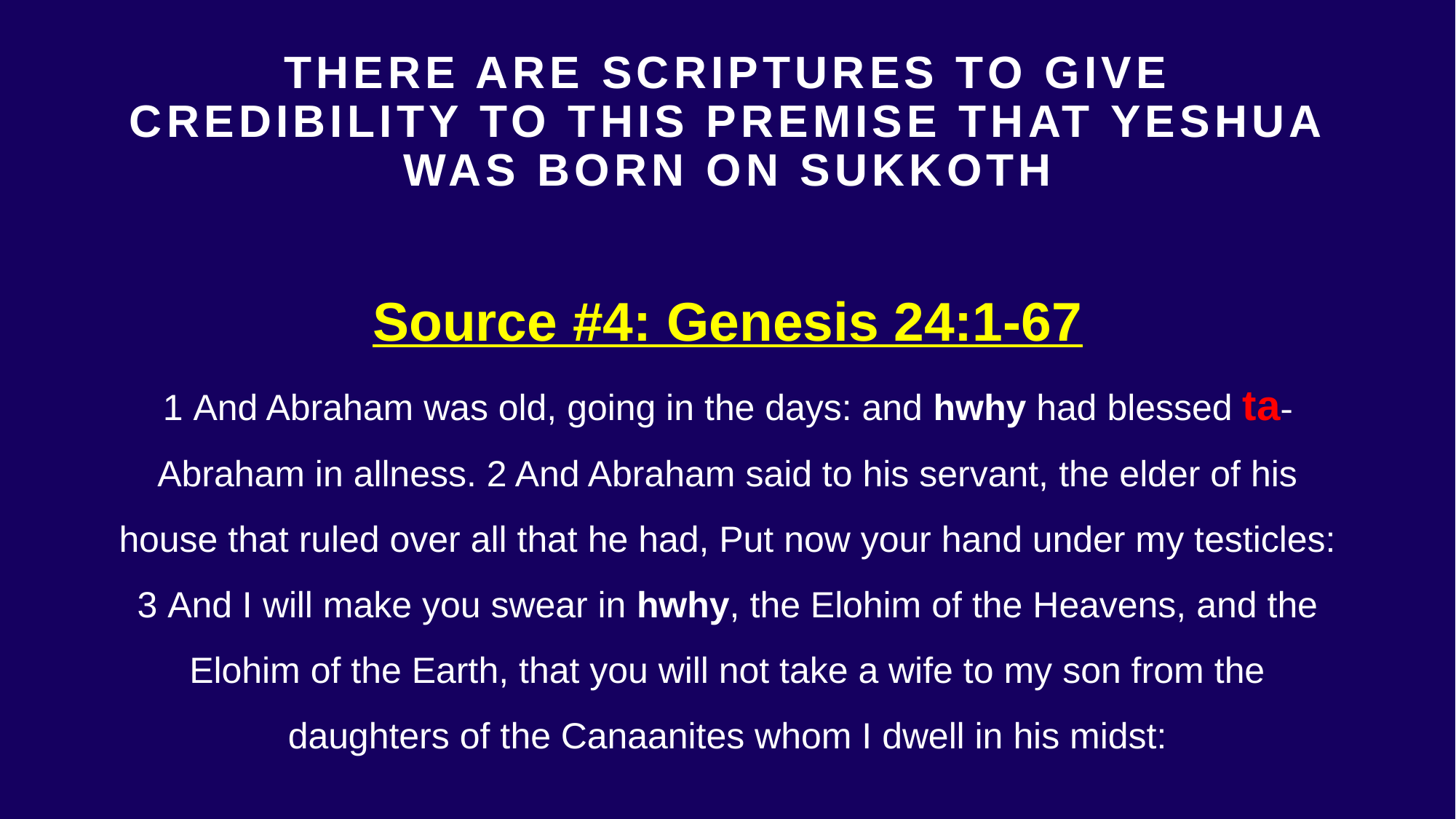

# THERE ARE SCRIPTURES TO GIVE Credibility TO THIS PREMISE that yeshua was born on sukkoth
Source #4: Genesis 24:1-67
1 And Abraham was old, going in the days: and hwhy had blessed ta-Abraham in allness. 2 And Abraham said to his servant, the elder of his house that ruled over all that he had, Put now your hand under my testicles: 3 And I will make you swear in hwhy, the Elohim of the Heavens, and the Elohim of the Earth, that you will not take a wife to my son from the daughters of the Canaanites whom I dwell in his midst: